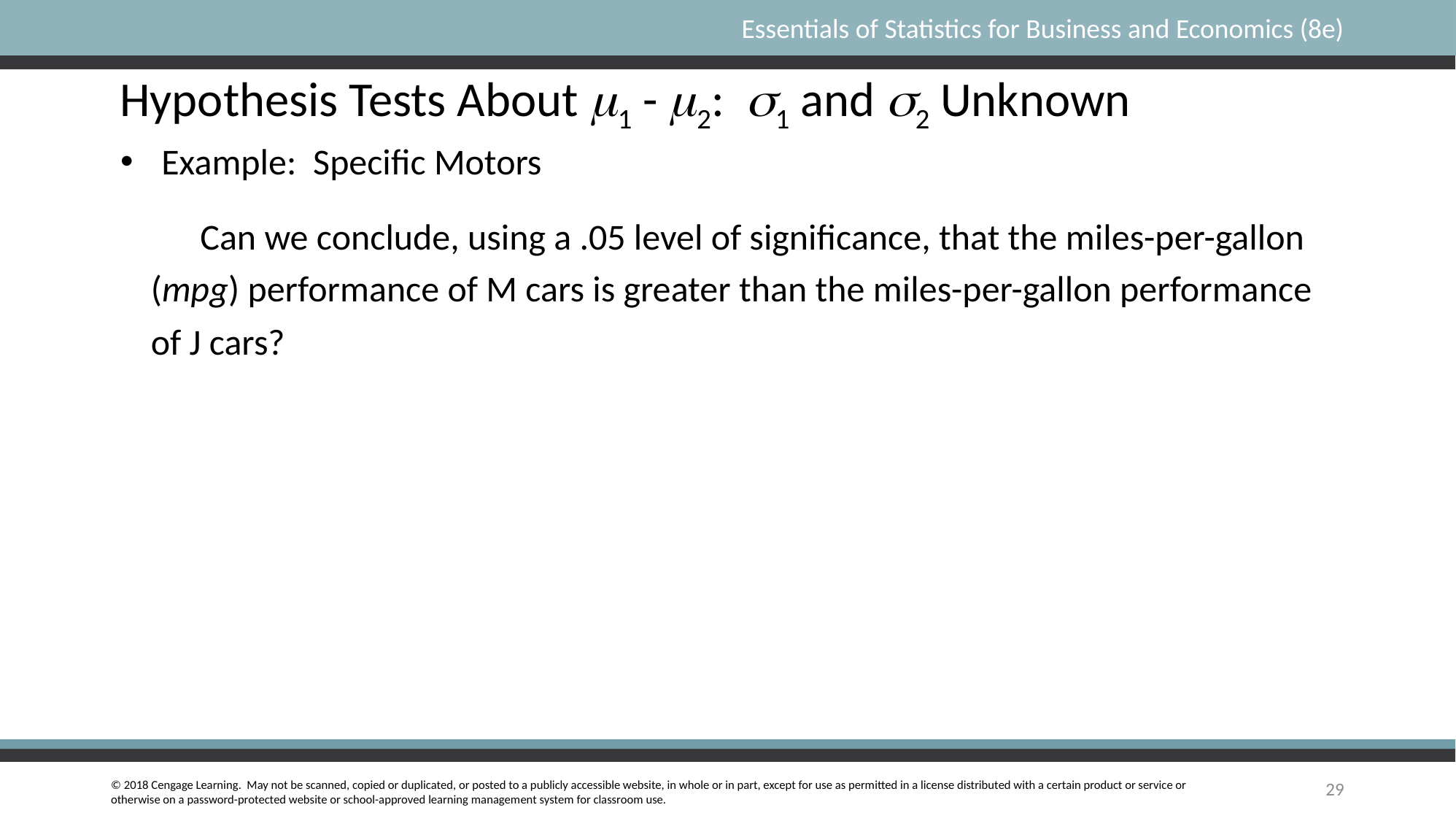

Hypothesis Tests About μ1 - μ2:  σ1 and σ2 Unknown
Example:  Specific Motors
      Can we conclude, using a .05 level of significance, that the miles-per-gallon (mpg) performance of M cars is greater than the miles-per-gallon performance of J cars?
29